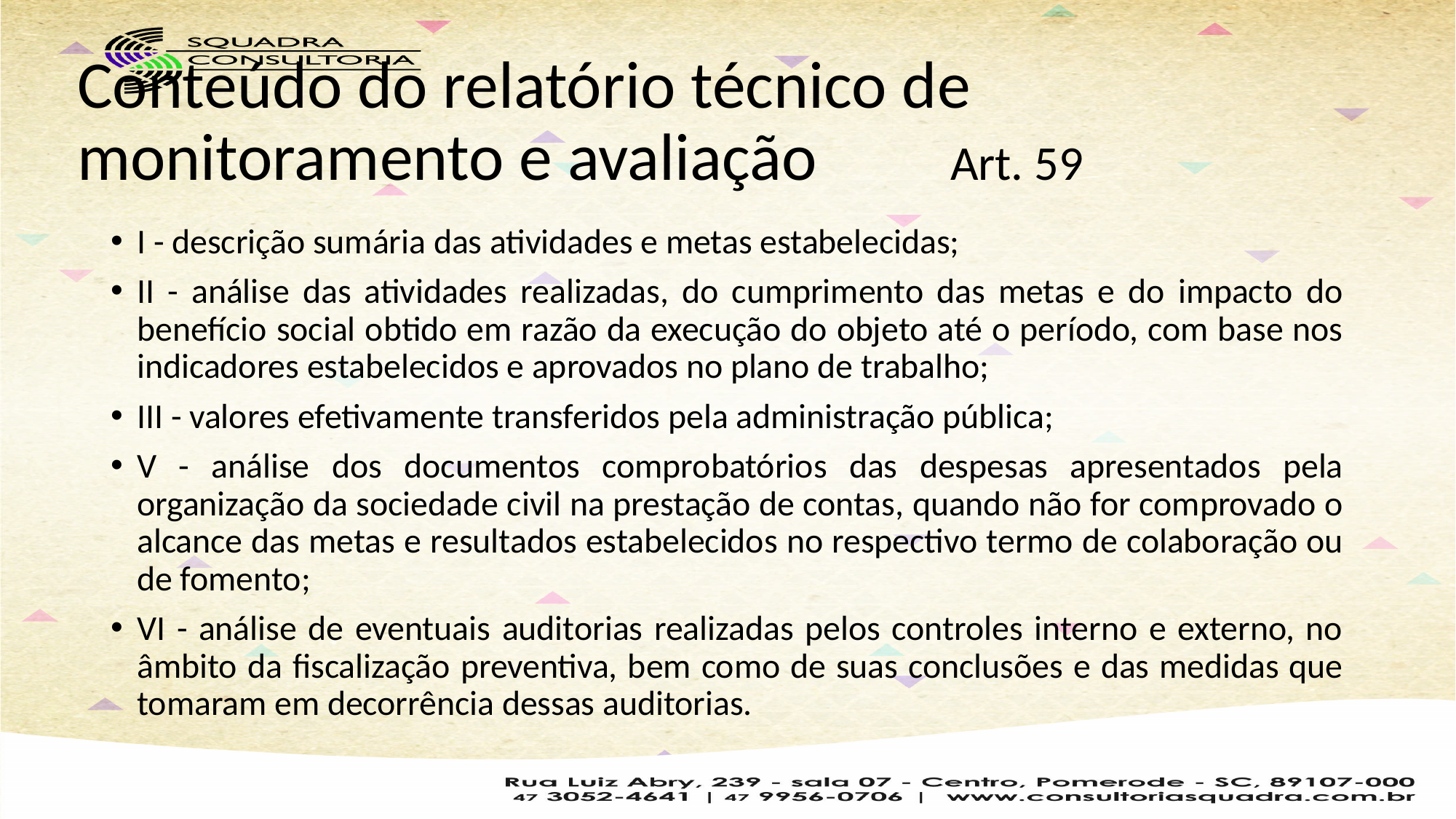

# Conteúdo do relatório técnico de monitoramento e avaliação 		Art. 59
I - descrição sumária das atividades e metas estabelecidas;
II - análise das atividades realizadas, do cumprimento das metas e do impacto do benefício social obtido em razão da execução do objeto até o período, com base nos indicadores estabelecidos e aprovados no plano de trabalho;
III - valores efetivamente transferidos pela administração pública;
V - análise dos documentos comprobatórios das despesas apresentados pela organização da sociedade civil na prestação de contas, quando não for comprovado o alcance das metas e resultados estabelecidos no respectivo termo de colaboração ou de fomento;
VI - análise de eventuais auditorias realizadas pelos controles interno e externo, no âmbito da fiscalização preventiva, bem como de suas conclusões e das medidas que tomaram em decorrência dessas auditorias.